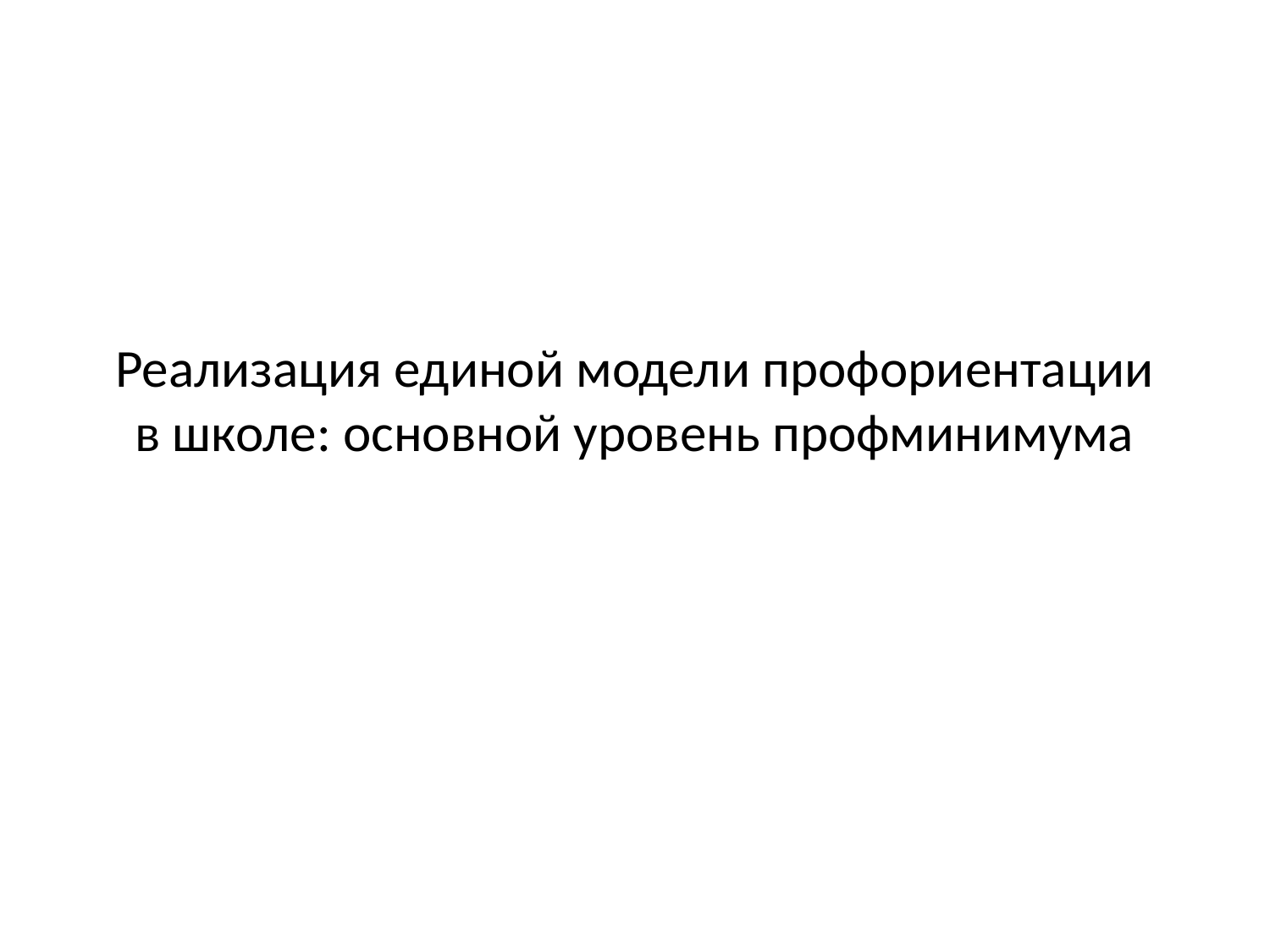

# Реализация единой модели профориентации в школе: основной уровень профминимума